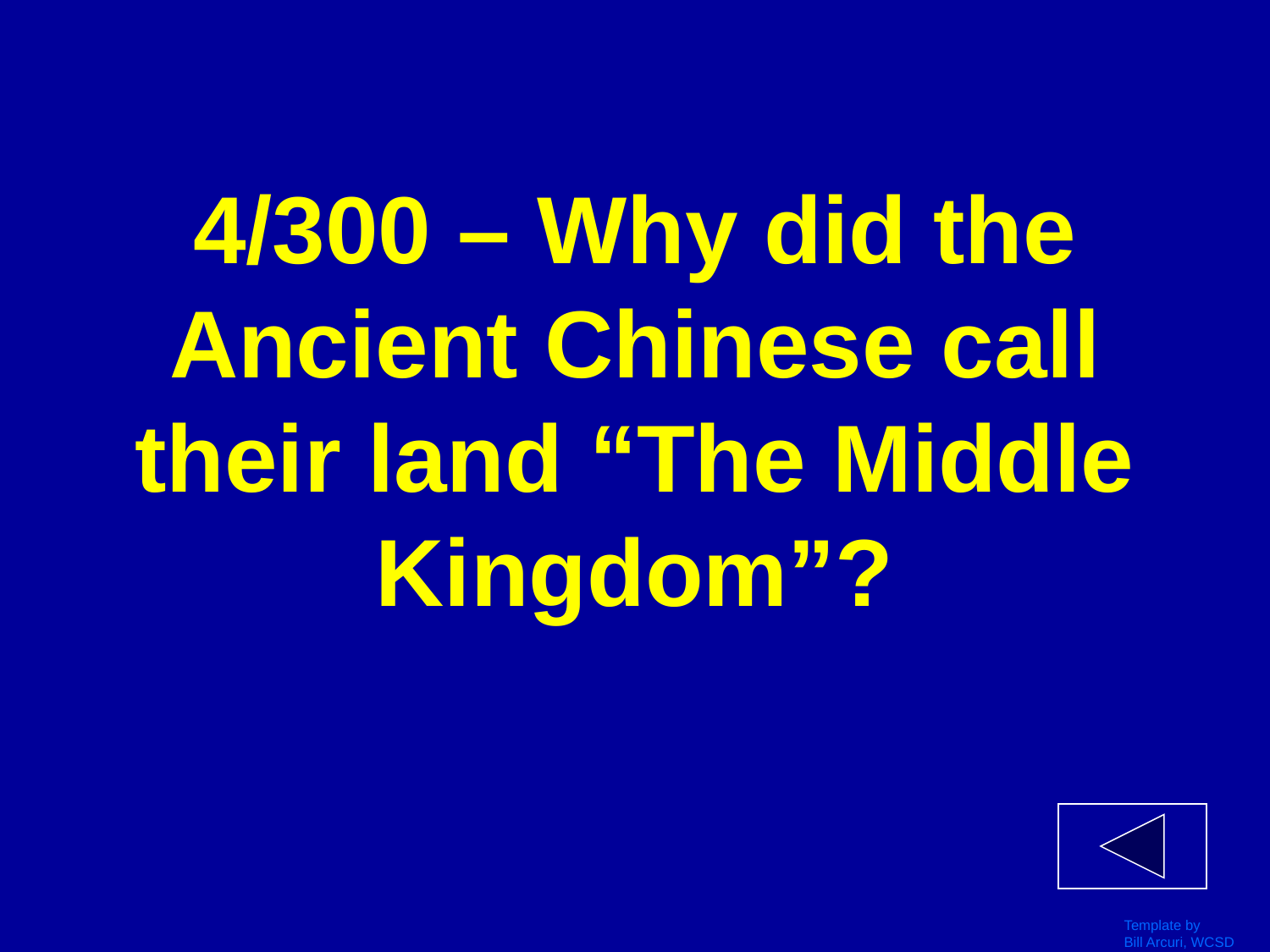

# 4/300 – Why did the Ancient Chinese call their land “The Middle Kingdom”?

Template by
Bill Arcuri, WCSD